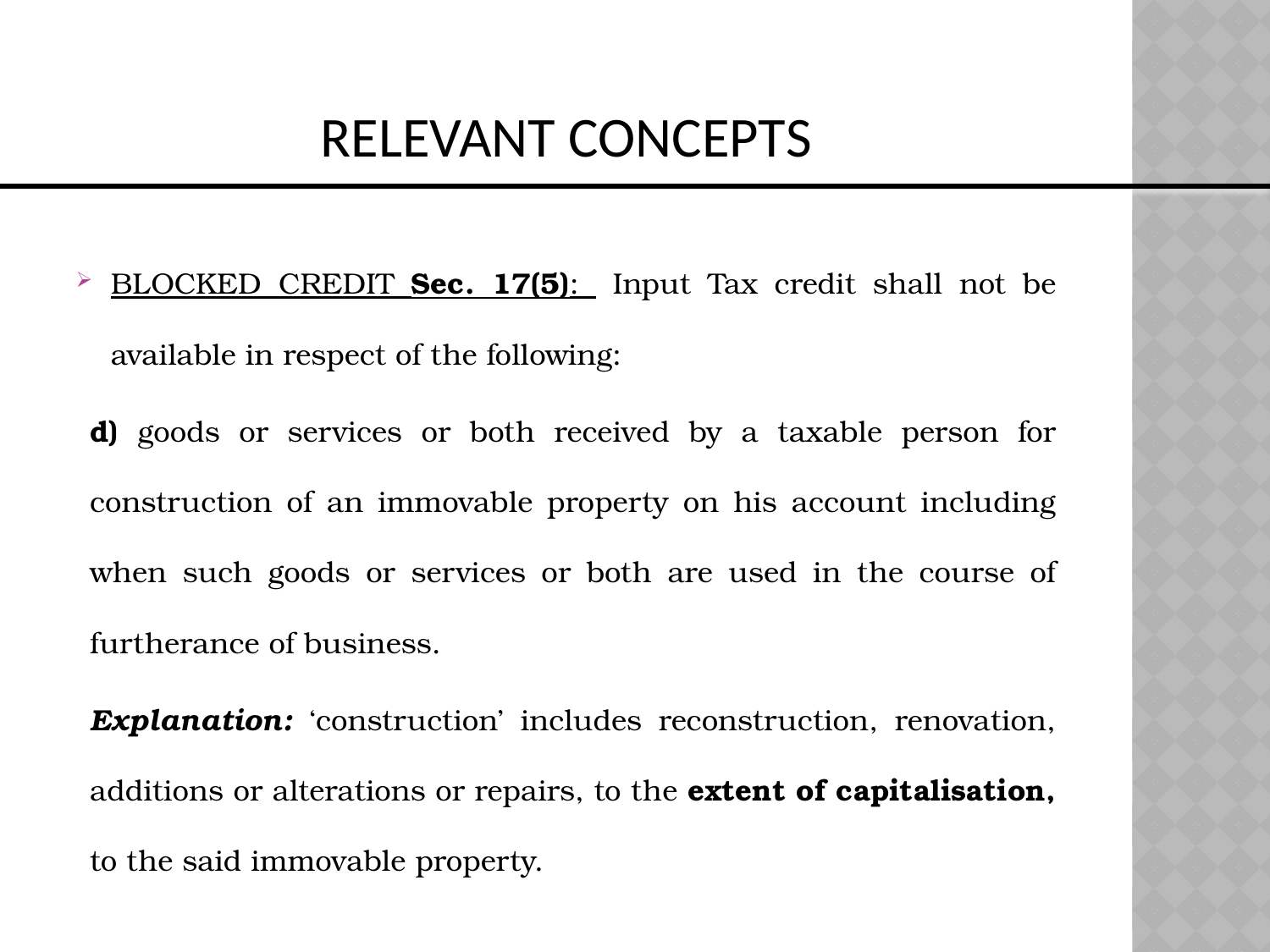

# Relevant Concepts
BLOCKED CREDIT Sec. 17(5):  Input Tax credit shall not be available in respect of the following:
d) goods or services or both received by a taxable person for construction of an immovable property on his account including when such goods or services or both are used in the course of furtherance of business.
Explanation: ‘construction’ includes reconstruction, renovation, additions or alterations or repairs, to the extent of capitalisation, to the said immovable property.